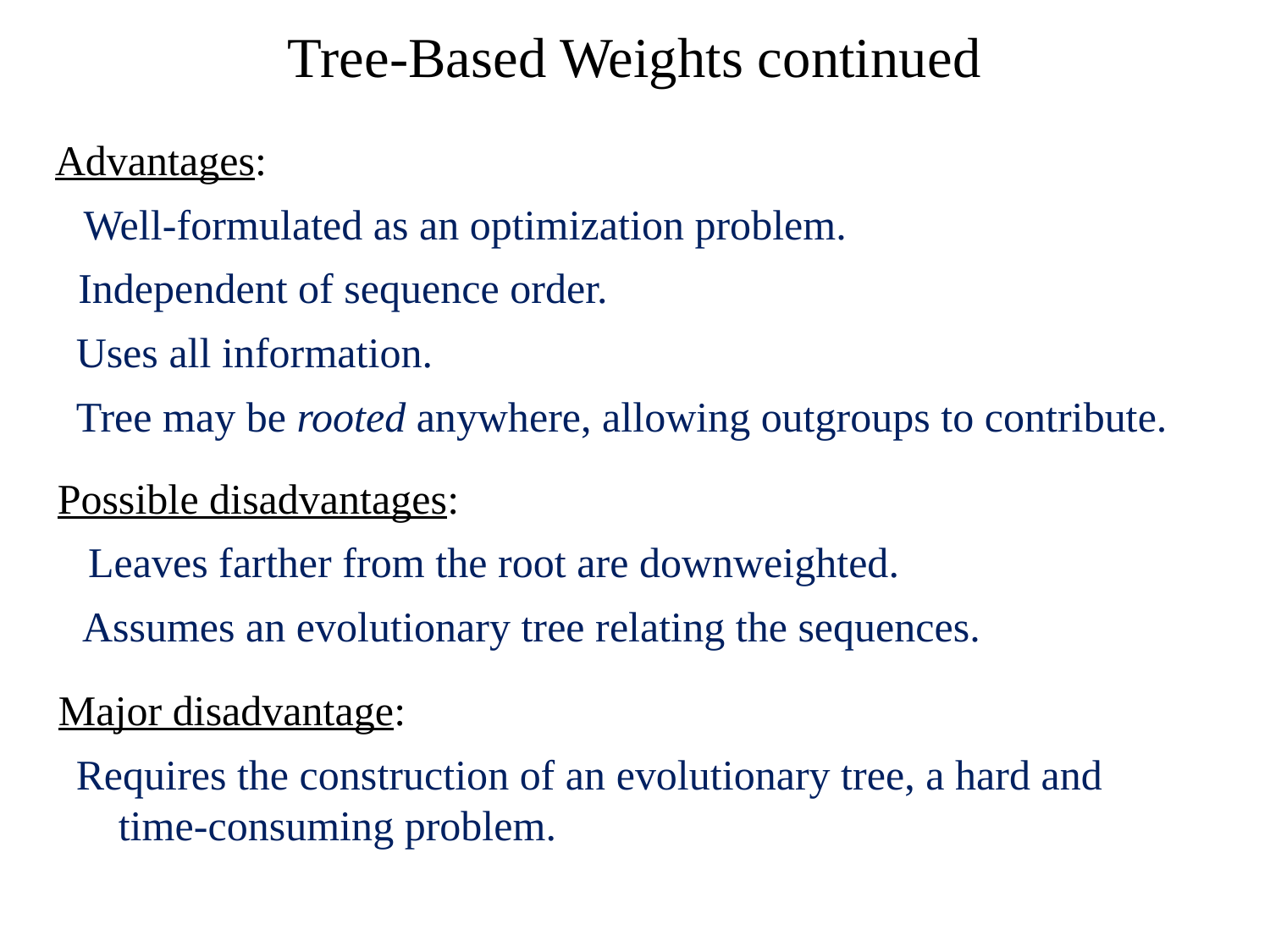

# Tree-Based Weights continued
Advantages:
Well-formulated as an optimization problem.
Independent of sequence order.
Uses all information.
Tree may be rooted anywhere, allowing outgroups to contribute.
Possible disadvantages:
Leaves farther from the root are downweighted.
Assumes an evolutionary tree relating the sequences.
Major disadvantage:
Requires the construction of an evolutionary tree, a hard and
    time-consuming problem.